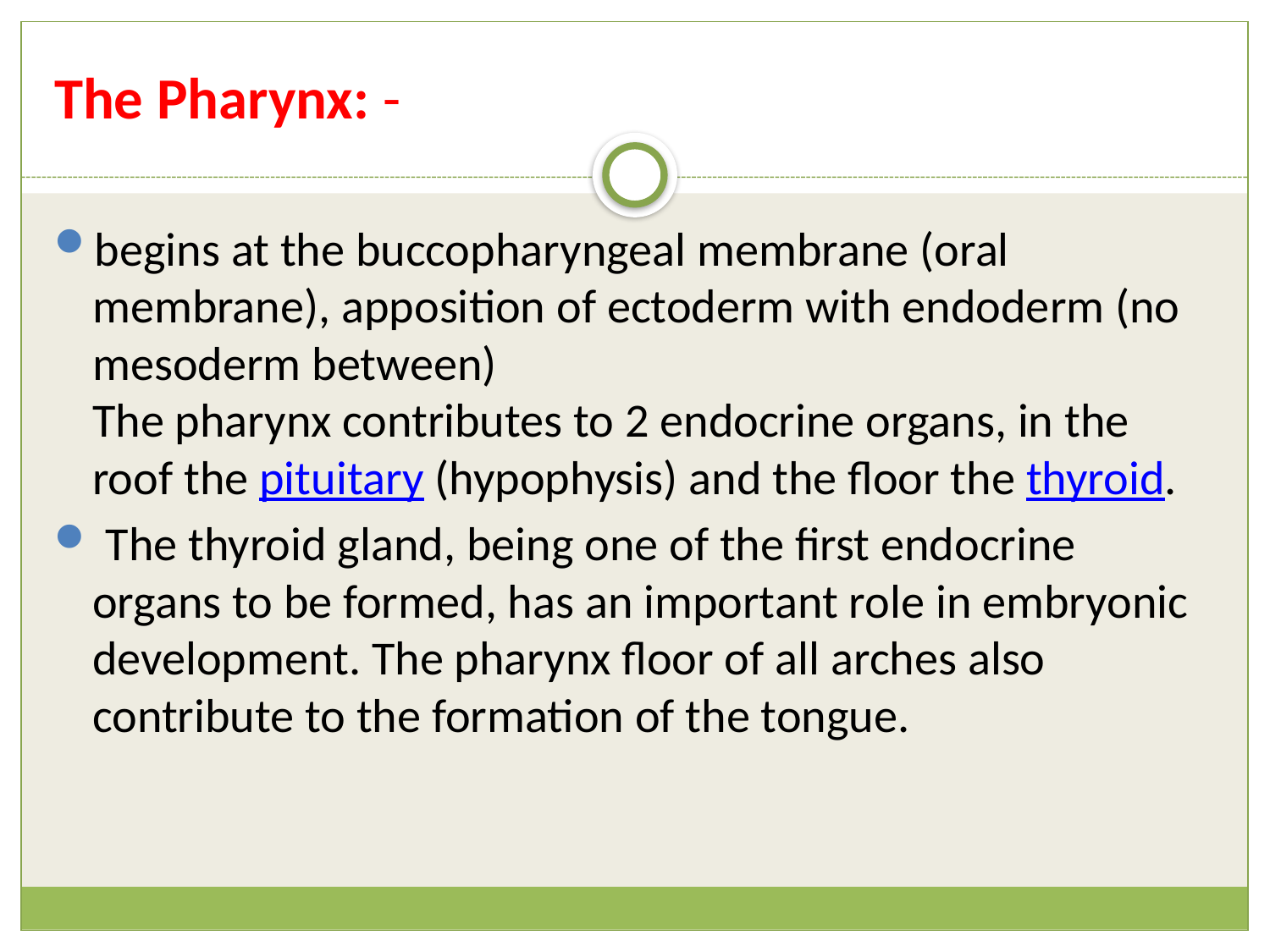

# The Pharynx: -
begins at the buccopharyngeal membrane (oral membrane), apposition of ectoderm with endoderm (no mesoderm between)
The pharynx contributes to 2 endocrine organs, in the roof the pituitary (hypophysis) and the floor the thyroid.
 The thyroid gland, being one of the first endocrine organs to be formed, has an important role in embryonic development. The pharynx floor of all arches also contribute to the formation of the tongue.